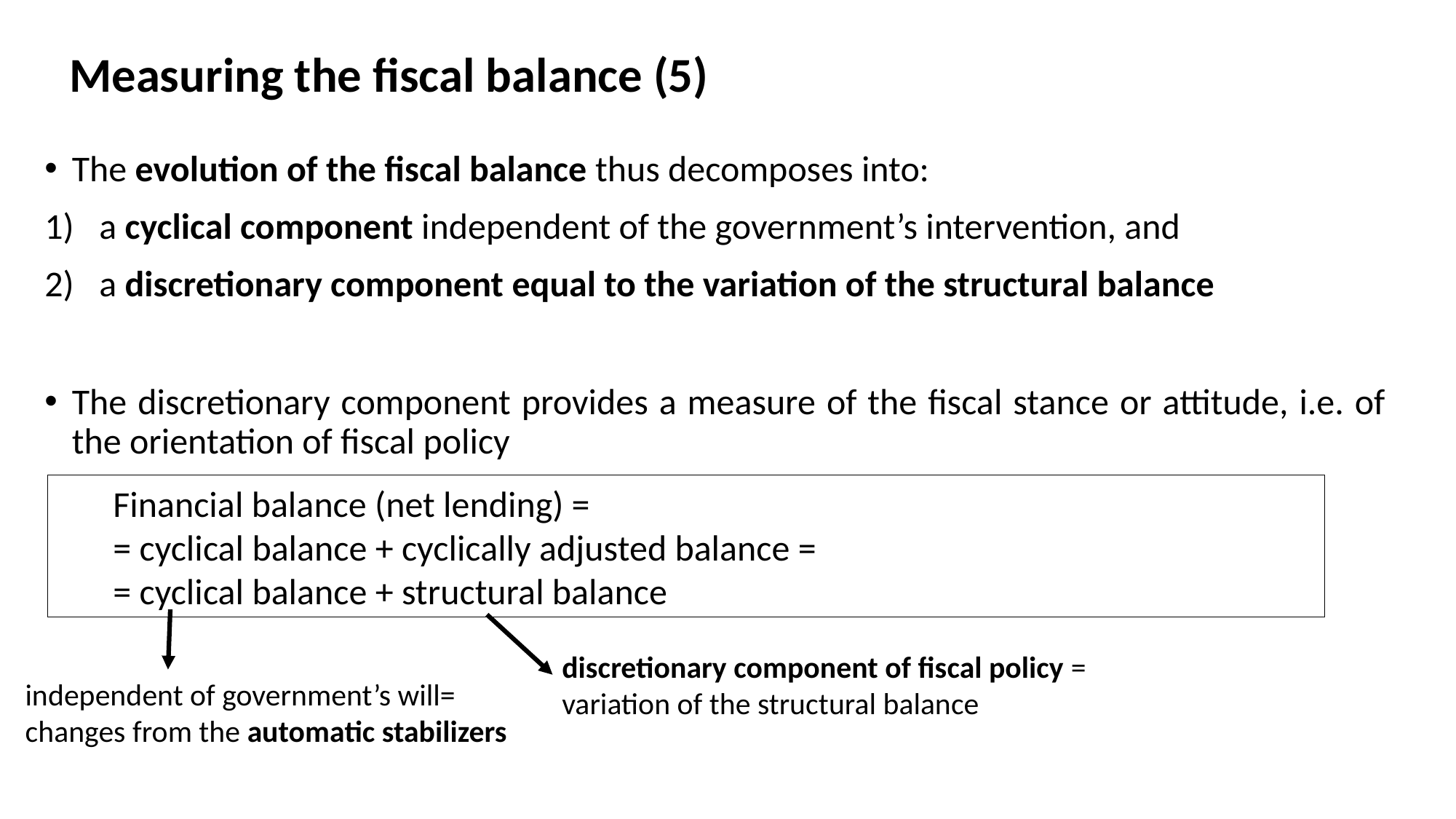

# Measuring the fiscal balance (5)
The evolution of the fiscal balance thus decomposes into:
a cyclical component independent of the government’s intervention, and
a discretionary component equal to the variation of the structural balance

The discretionary component provides a measure of the fiscal stance or attitude, i.e. of the orientation of fiscal policy

Financial balance (net lending) =
= cyclical balance + cyclically adjusted balance =
= cyclical balance + structural balance
discretionary component of fiscal policy = variation of the structural balance
independent of government’s will= changes from the automatic stabilizers